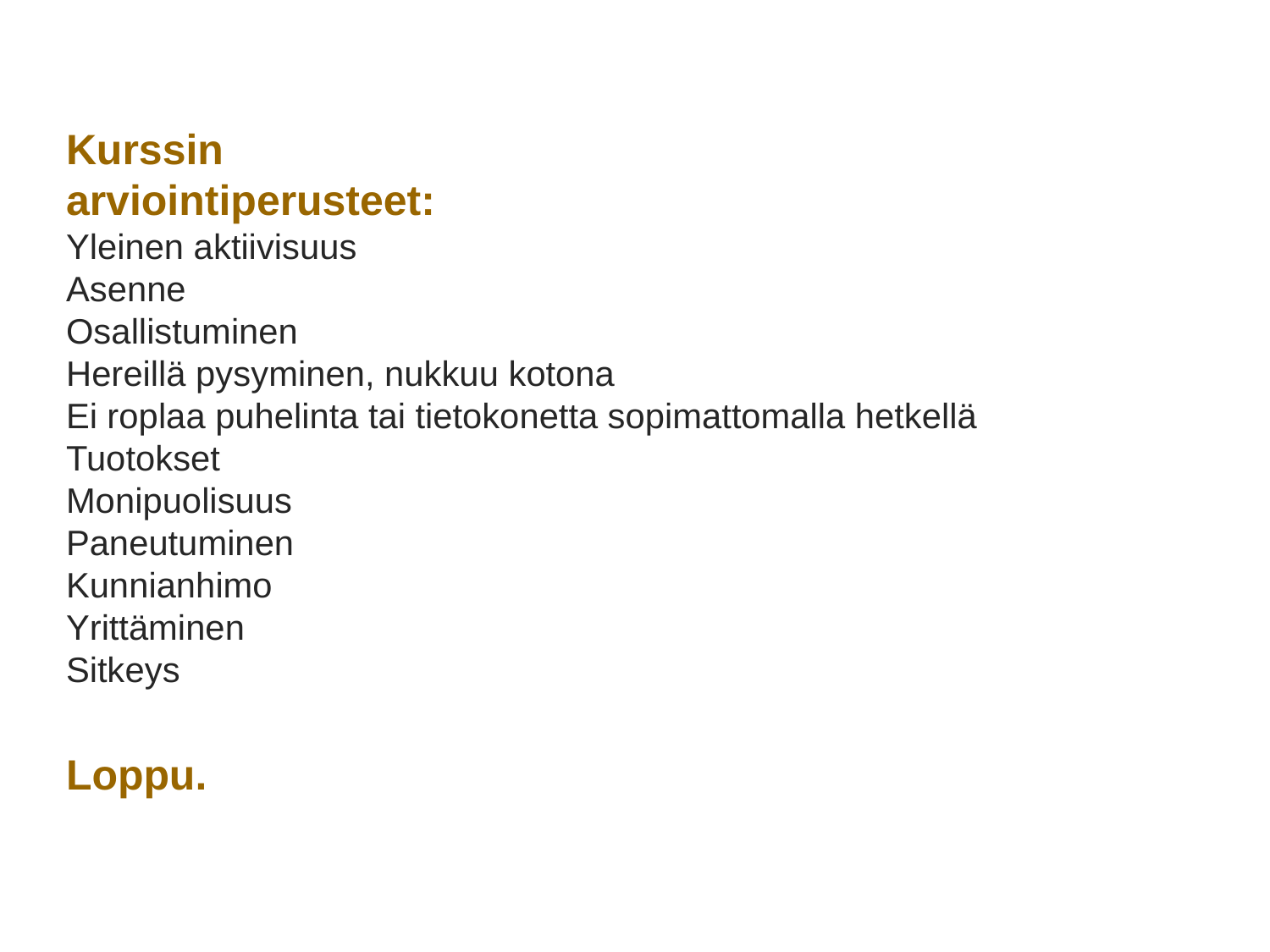

Kurssin
arviointiperusteet:
Yleinen aktiivisuus
Asenne
Osallistuminen
Hereillä pysyminen, nukkuu kotona
Ei roplaa puhelinta tai tietokonetta sopimattomalla hetkellä
Tuotokset
Monipuolisuus
Paneutuminen
Kunnianhimo
Yrittäminen
Sitkeys

Loppu.